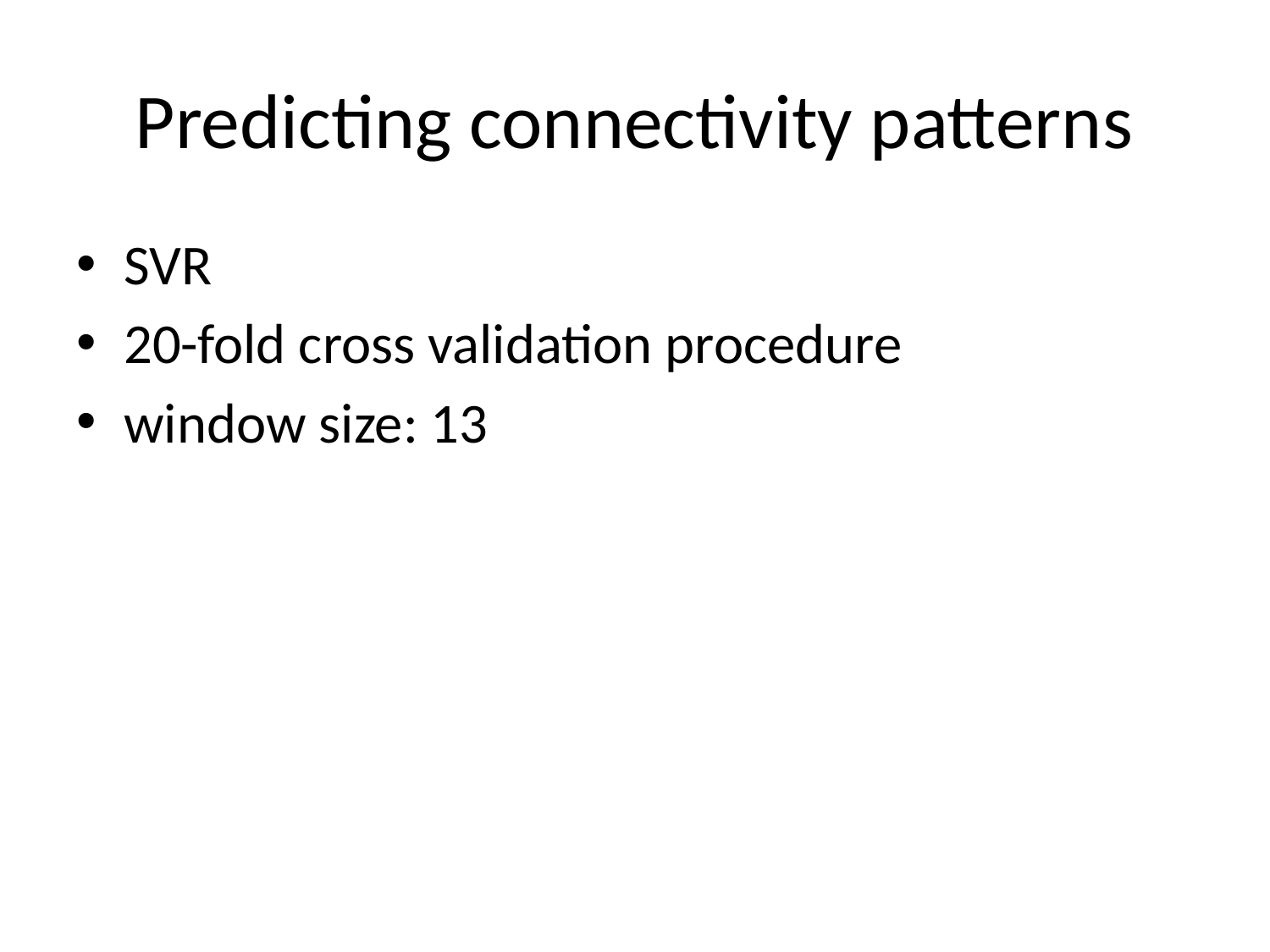

# Predicting connectivity patterns
SVR
20-fold cross validation procedure
window size: 13